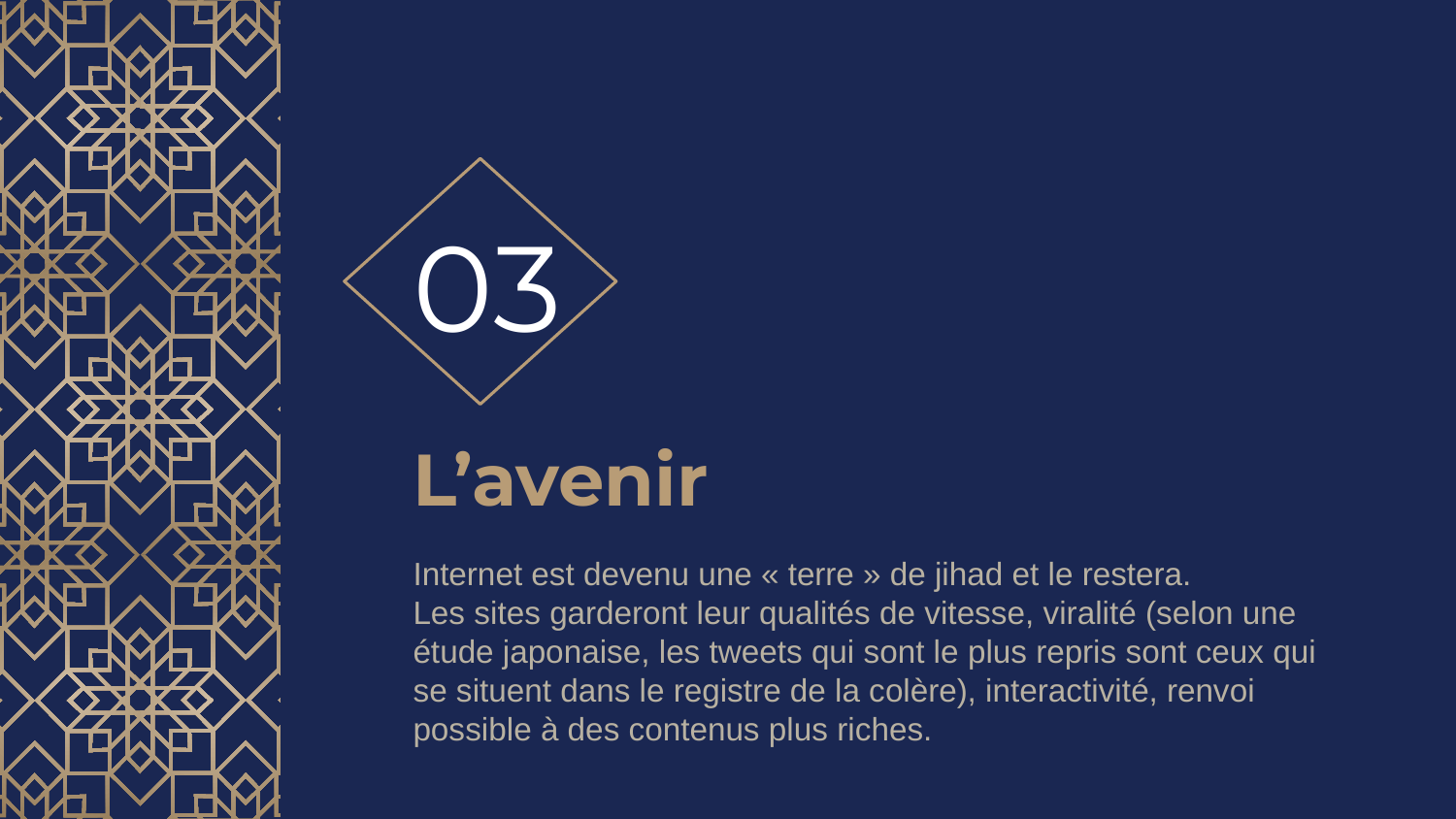

03
# L’avenir
Internet est devenu une « terre » de jihad et le restera.
Les sites garderont leur qualités de vitesse, viralité (selon une étude japonaise, les tweets qui sont le plus repris sont ceux qui se situent dans le registre de la colère), interactivité, renvoi possible à des contenus plus riches.